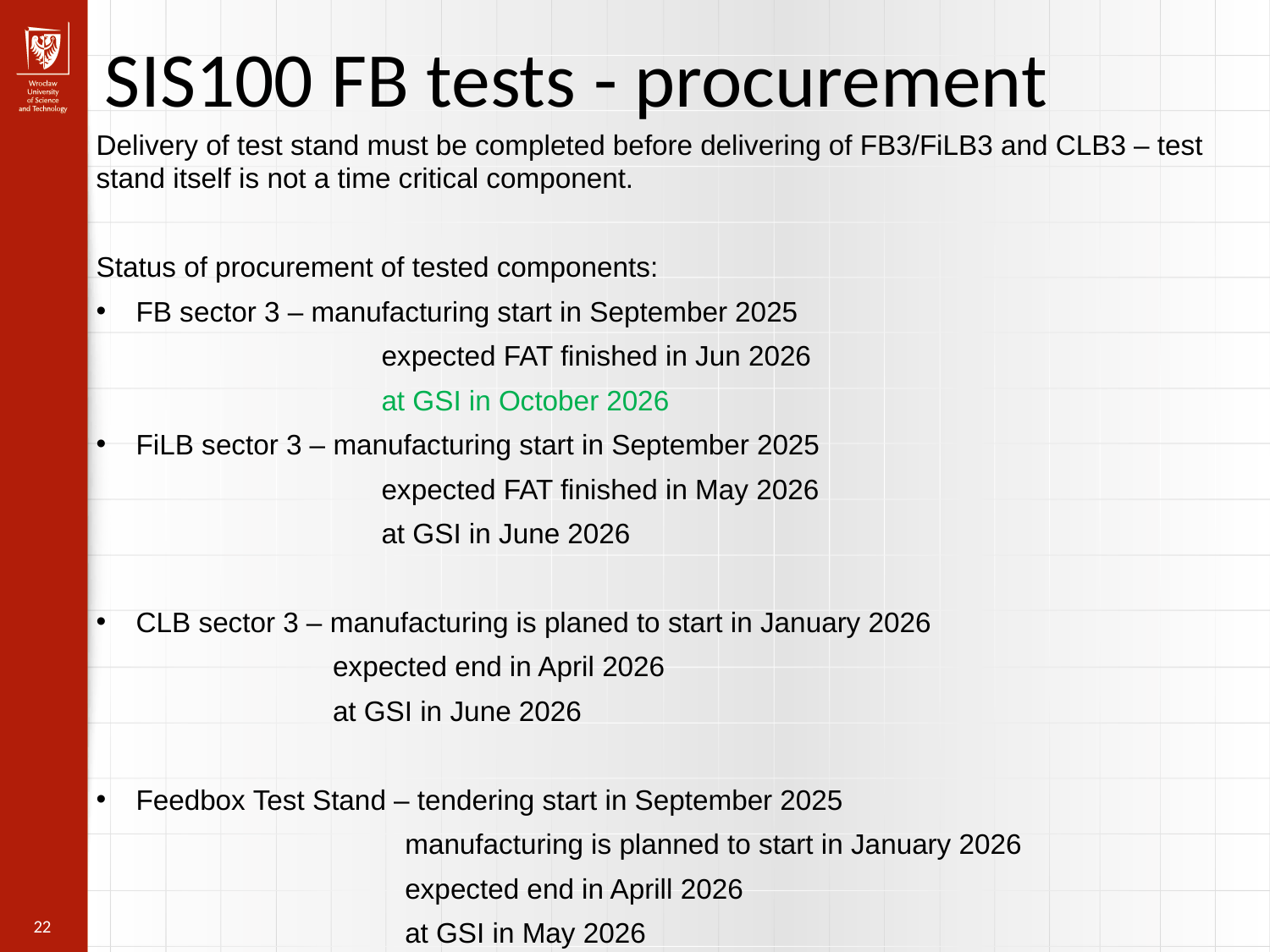

SIS100 FB tests - procurement

Delivery of test stand must be completed before delivering of FB3/FiLB3 and CLB3 – test stand itself is not a time critical component.

Status of procurement of tested components:
FB sector 3 – manufacturing start in September 2025
    expected FAT finished in Jun 2026
    at GSI in October 2026
FiLB sector 3 – manufacturing start in September 2025
    expected FAT finished in May 2026
    at GSI in June 2026

CLB sector 3 – manufacturing is planed to start in January 2026
	              expected end in April 2026
	              at GSI in June 2026

Feedbox Test Stand – tendering start in September 2025
       manufacturing is planned to start in January 2026
       expected end in Aprill 2026
       at GSI in May 2026